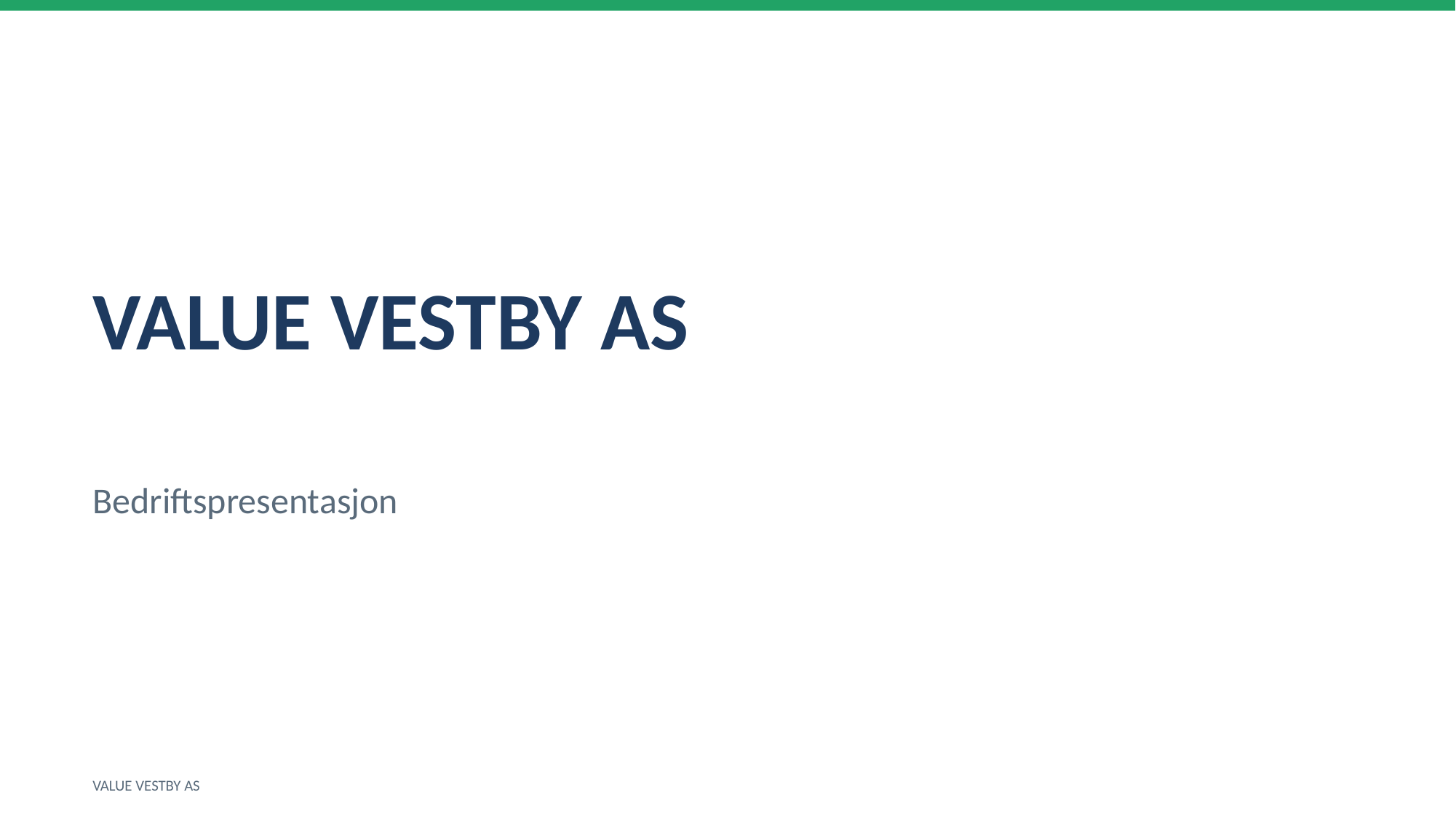

VALUE VESTBY AS
Bedriftspresentasjon
VALUE VESTBY AS